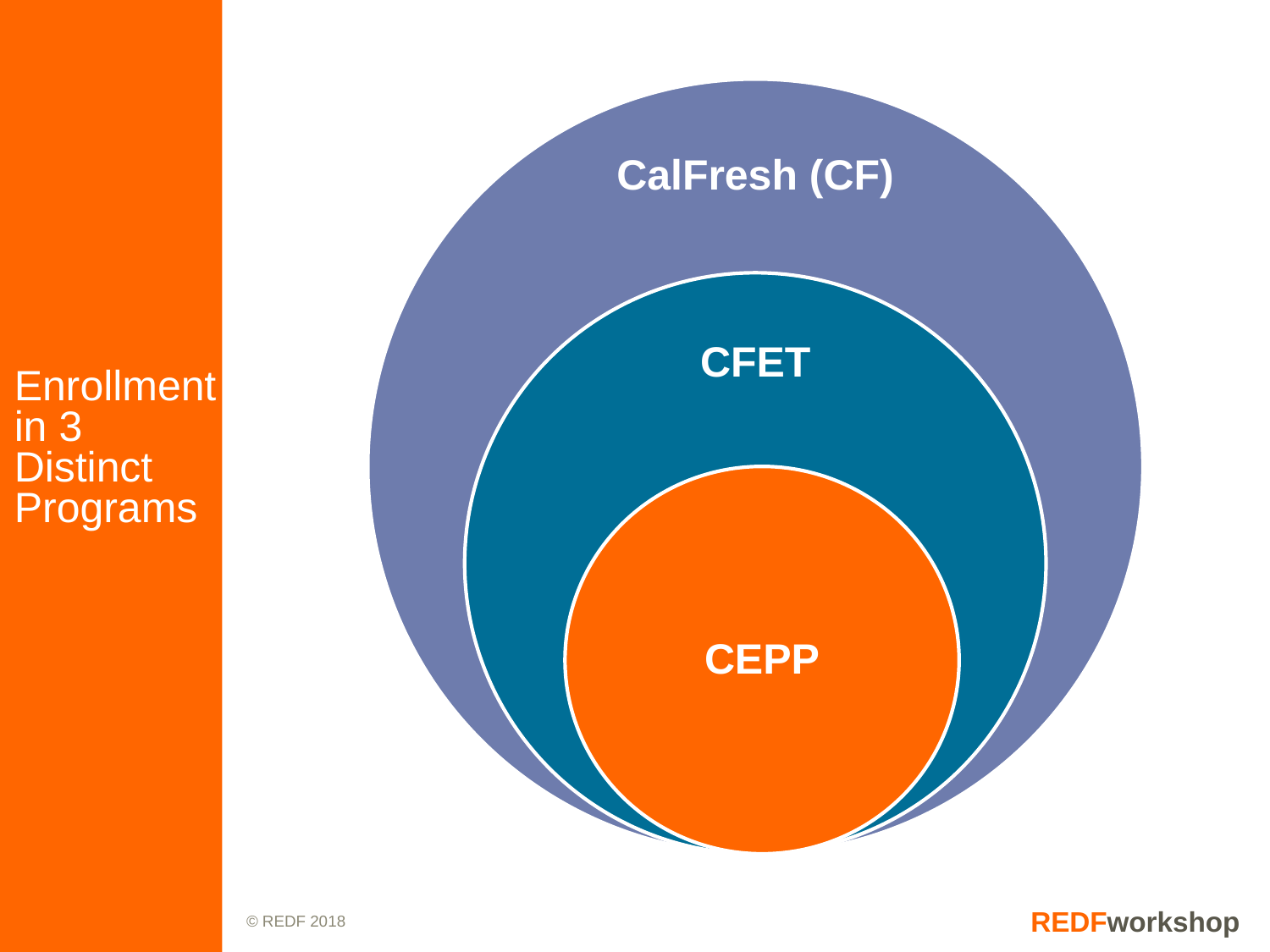

# Enrollment in 3 Distinct Programs
CalFresh (CF)
CFET
CEPP